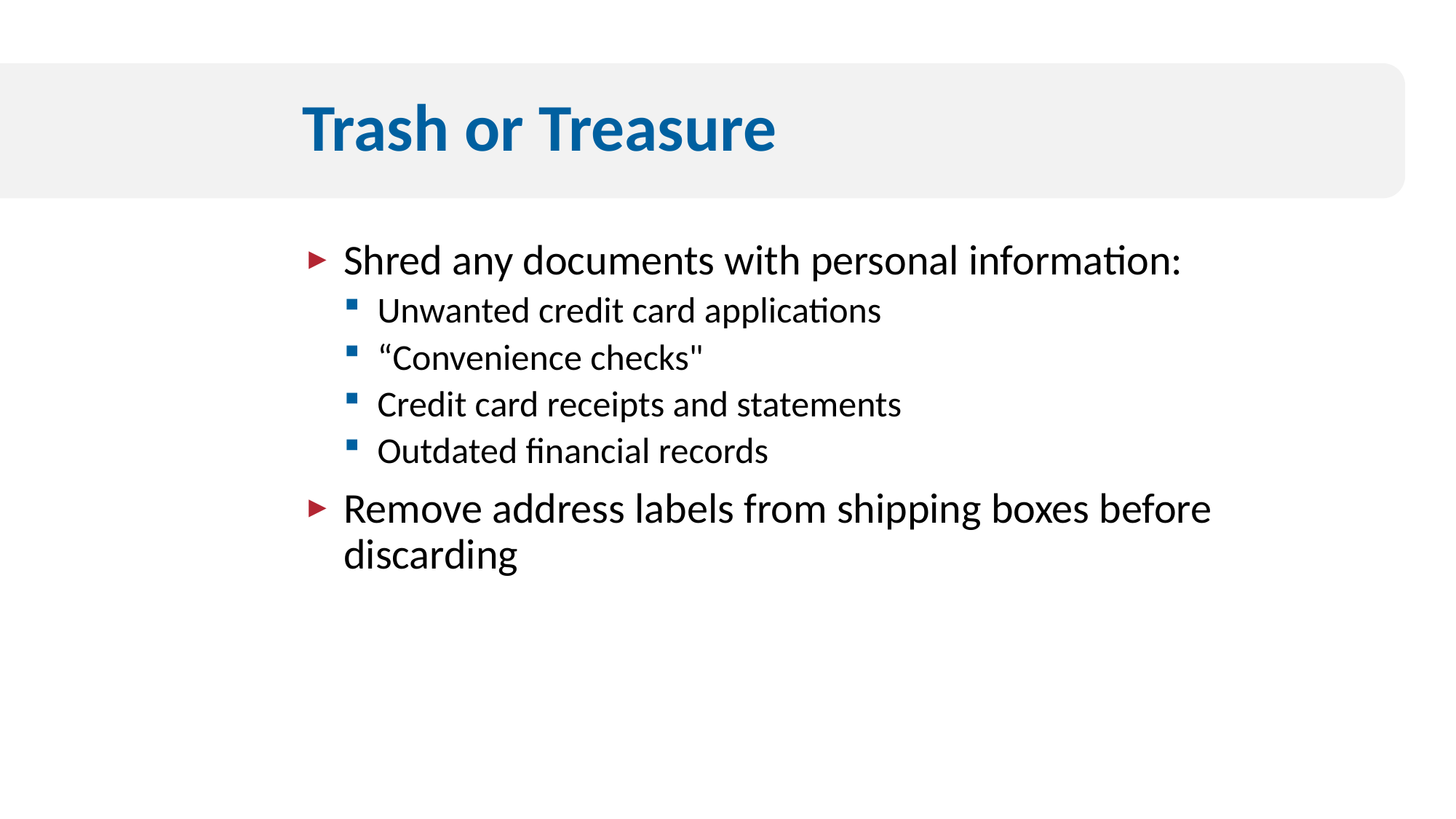

# Trash or Treasure
Shred any documents with personal information:
Unwanted credit card applications
“Convenience checks"
Credit card receipts and statements
Outdated financial records
Remove address labels from shipping boxes before discarding